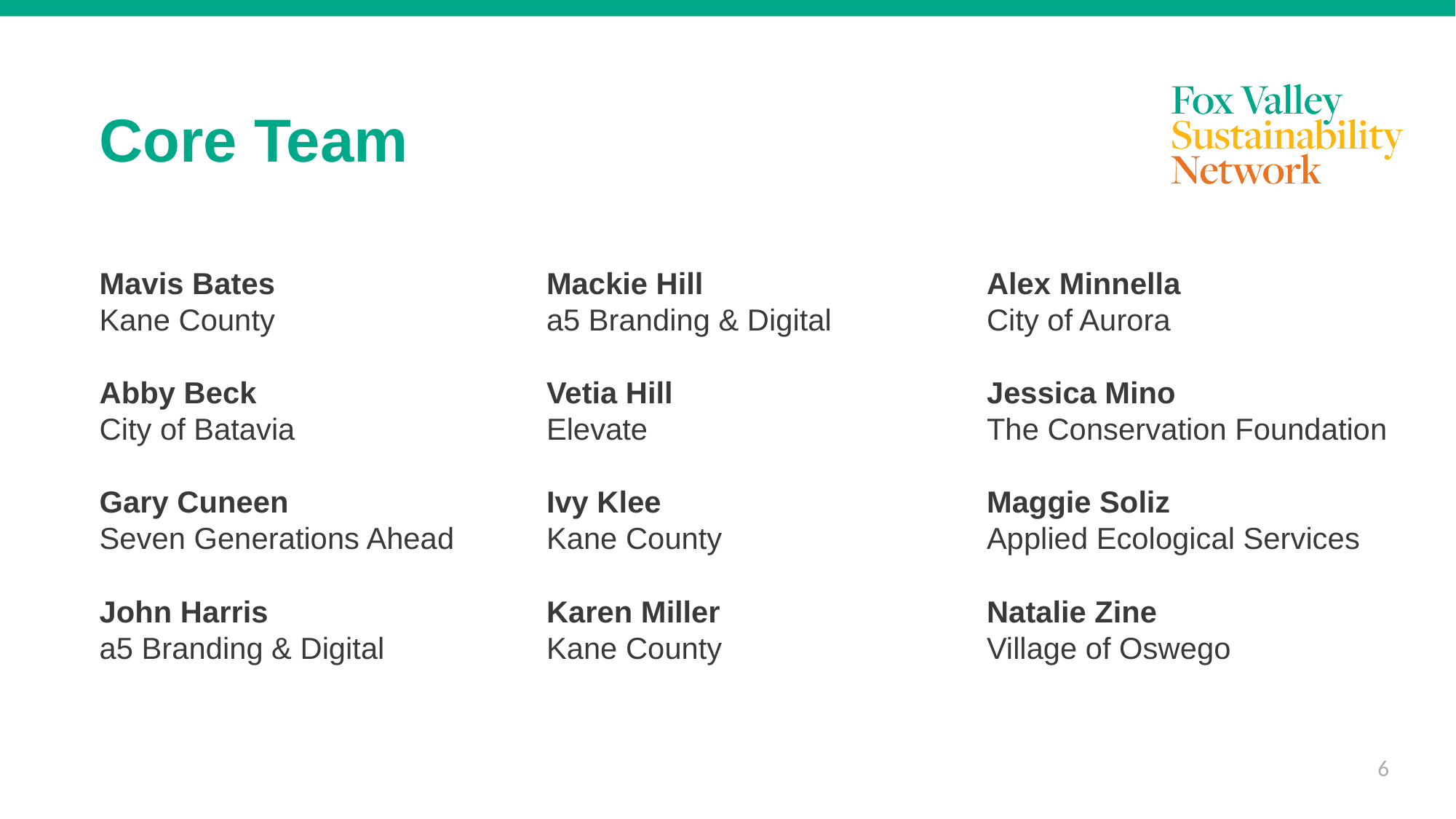

# Core Team
Mavis Bates
Kane County

Abby Beck
City of Batavia

Gary Cuneen
Seven Generations Ahead

John Harris
a5 Branding & Digital

Alex Minnella
City of Aurora

Jessica Mino
The Conservation Foundation

Maggie Soliz
Applied Ecological Services

Natalie Zine
Village of Oswego
Mackie Hill
a5 Branding & Digital

Vetia Hill
Elevate

Ivy Klee
Kane County

Karen Miller
Kane County